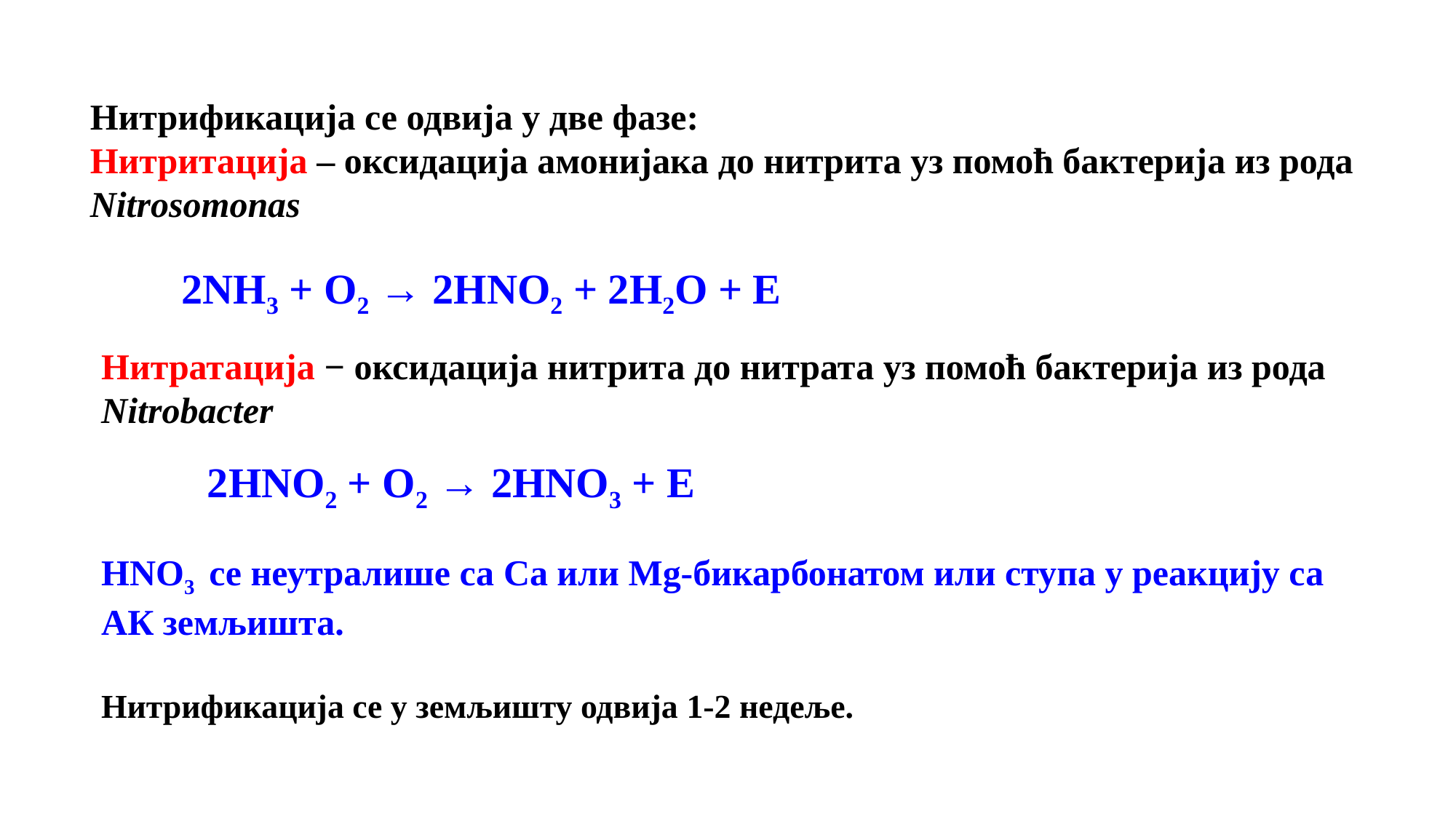

Нитрификација се одвија у две фазе:
Нитритација – оксидација амонијака до нитрита уз помоћ бактерија из рода Nitrosomonas
2NH3 + O2 → 2HNO2 + 2H2O + E
Нитратација − оксидација нитрита до нитрата уз помоћ бактерија из рода Nitrobacter

2HNO2 + O2 → 2HNO3 + E
HNO3  се неутралише са Ca или Mg-бикарбонатом или ступа у реакцију са АК земљишта.
Нитрификација се у земљишту одвија 1-2 недеље.